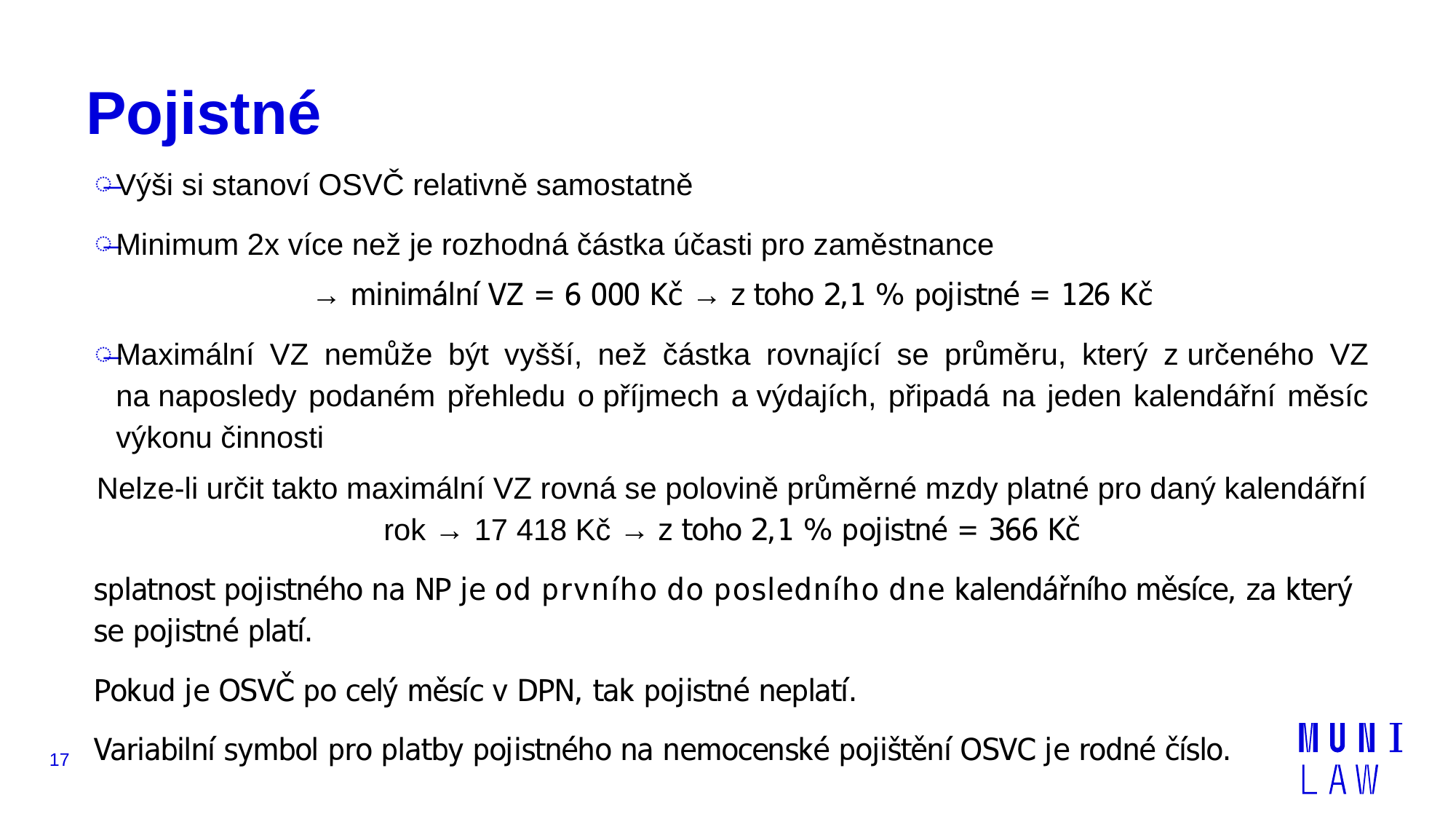

# Pojistné
Výši si stanoví OSVČ relativně samostatně
Minimum 2x více než je rozhodná částka účasti pro zaměstnance
→ minimální VZ = 6 000 Kč → z toho 2,1 % pojistné = 126 Kč
Maximální VZ nemůže být vyšší, než částka rovnající se průměru, který z určeného VZ na naposledy podaném přehledu o příjmech a výdajích, připadá na jeden kalendářní měsíc výkonu činnosti
Nelze-li určit takto maximální VZ rovná se polovině průměrné mzdy platné pro daný kalendářní rok → 17 418 Kč → z toho 2,1 % pojistné = 366 Kč
splatnost pojistného na NP je od prvního do posledního dne kalendářního měsíce, za který se pojistné platí.
Pokud je OSVČ po celý měsíc v DPN, tak pojistné neplatí.
Variabilní symbol pro platby pojistného na nemocenské pojištění OSVC je rodné číslo.
17